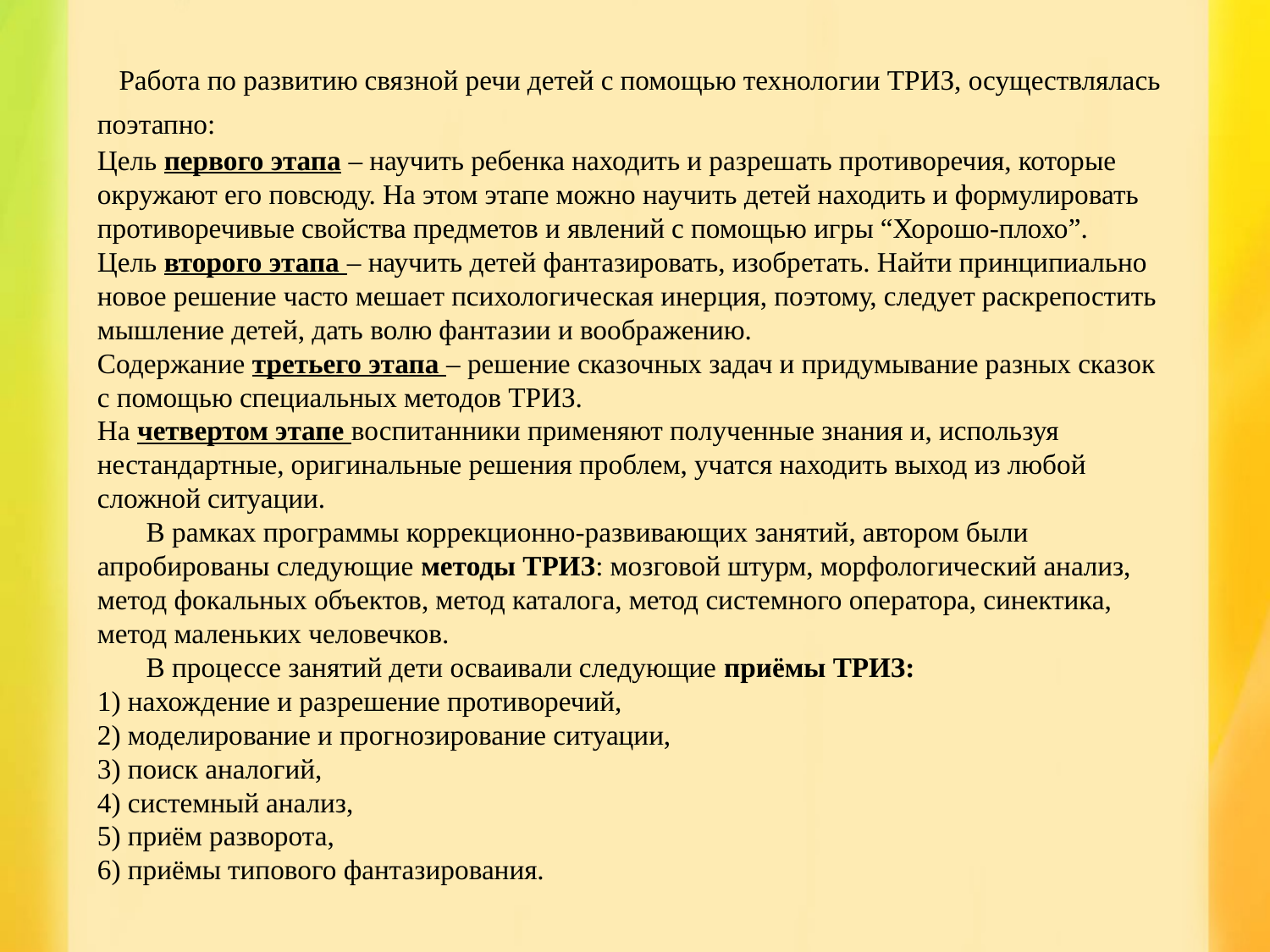

# Работа по развитию связной речи детей с помощью технологии ТРИЗ, осуществлялась поэтапно:
Цель первого этапа – научить ребенка находить и разрешать противоречия, которые окружают его повсюду. На этом этапе можно научить детей находить и формулировать противоречивые свойства предметов и явлений с помощью игры “Хорошо-плохо”.
Цель второго этапа – научить детей фантазировать, изобретать. Найти принципиально новое решение часто мешает психологическая инерция, поэтому, следует раскрепостить мышление детей, дать волю фантазии и воображению.
Содержание третьего этапа – решение сказочных задач и придумывание разных сказок с помощью специальных методов ТРИЗ.
На четвертом этапе воспитанники применяют полученные знания и, используя нестандартные, оригинальные решения проблем, учатся находить выход из любой сложной ситуации.
       В рамках программы коррекционно-развивающих занятий, автором были апробированы следующие методы ТРИЗ: мозговой штурм, морфологический анализ, метод фокальных объектов, метод каталога, метод системного оператора, синектика, метод маленьких человечков.
       В процессе занятий дети осваивали следующие приёмы ТРИЗ:
1) нахождение и разрешение противоречий,
2) моделирование и прогнозирование ситуации,
3) поиск аналогий,
4) системный анализ,
5) приём разворота,
6) приёмы типового фантазирования.